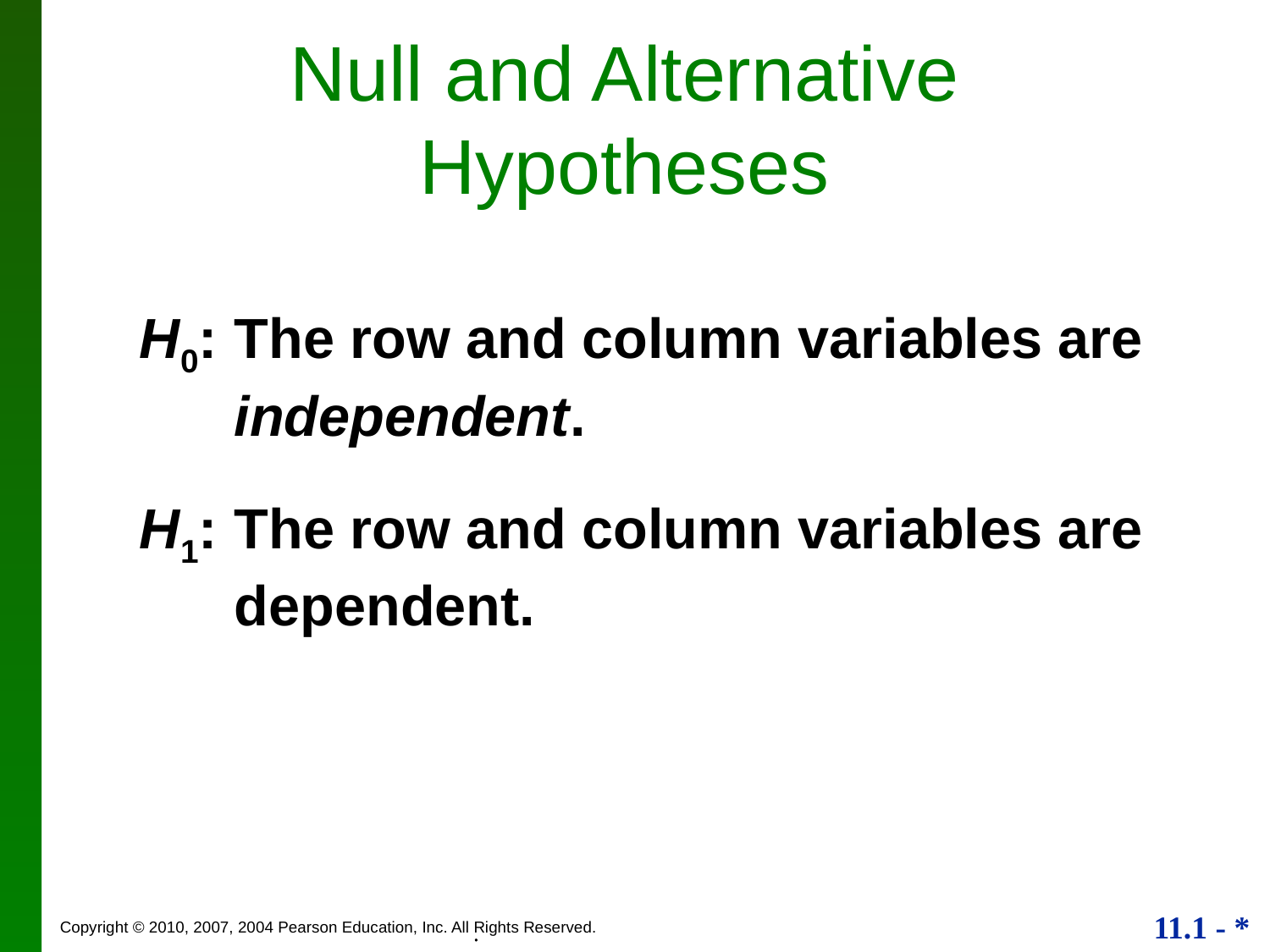

# Null and Alternative Hypotheses
H0:	The row and column variables are independent.
H1:	The row and column variables are dependent.
.
.